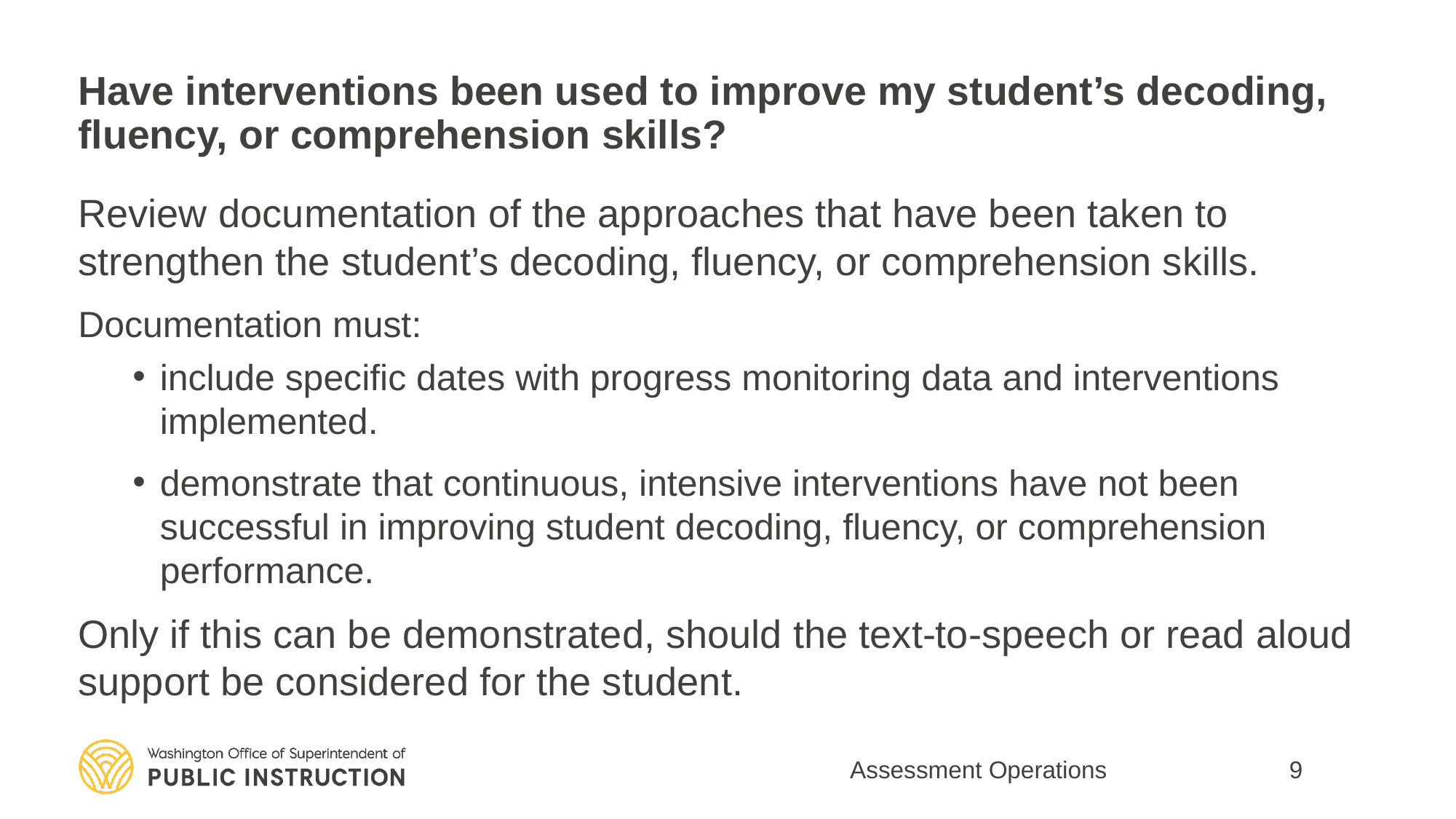

# Have interventions been used to improve my student’s decoding, fluency, or comprehension skills?
Review documentation of the approaches that have been taken to strengthen the student’s decoding, fluency, or comprehension skills.
Documentation must:
include specific dates with progress monitoring data and interventions implemented.
demonstrate that continuous, intensive interventions have not been successful in improving student decoding, fluency, or comprehension performance.
Only if this can be demonstrated, should the text-to-speech or read aloud support be considered for the student.
Assessment Operations
9